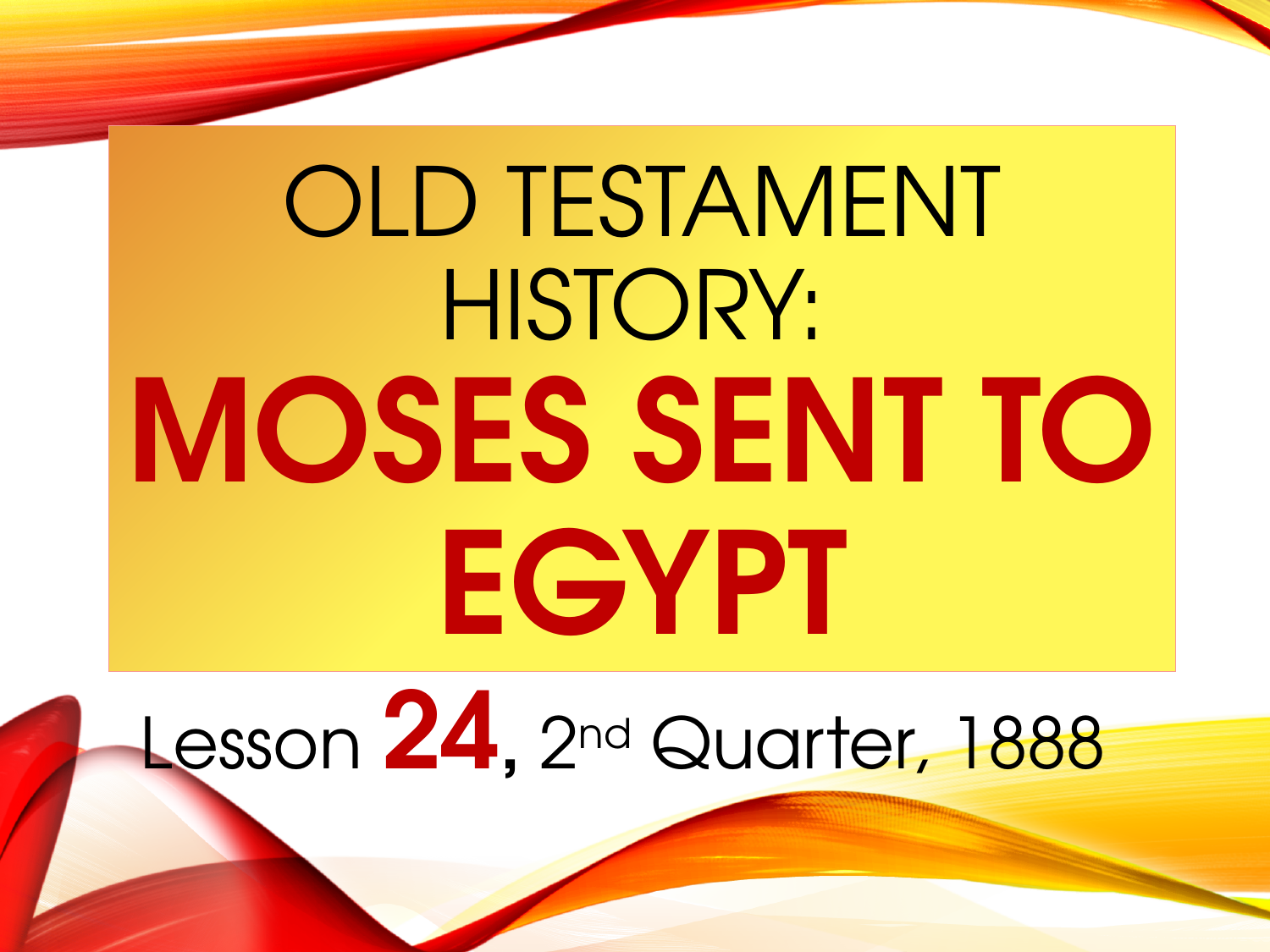

# Old Testament History: Moses Sent to Egypt
Lesson 24, 2nd Quarter, 1888